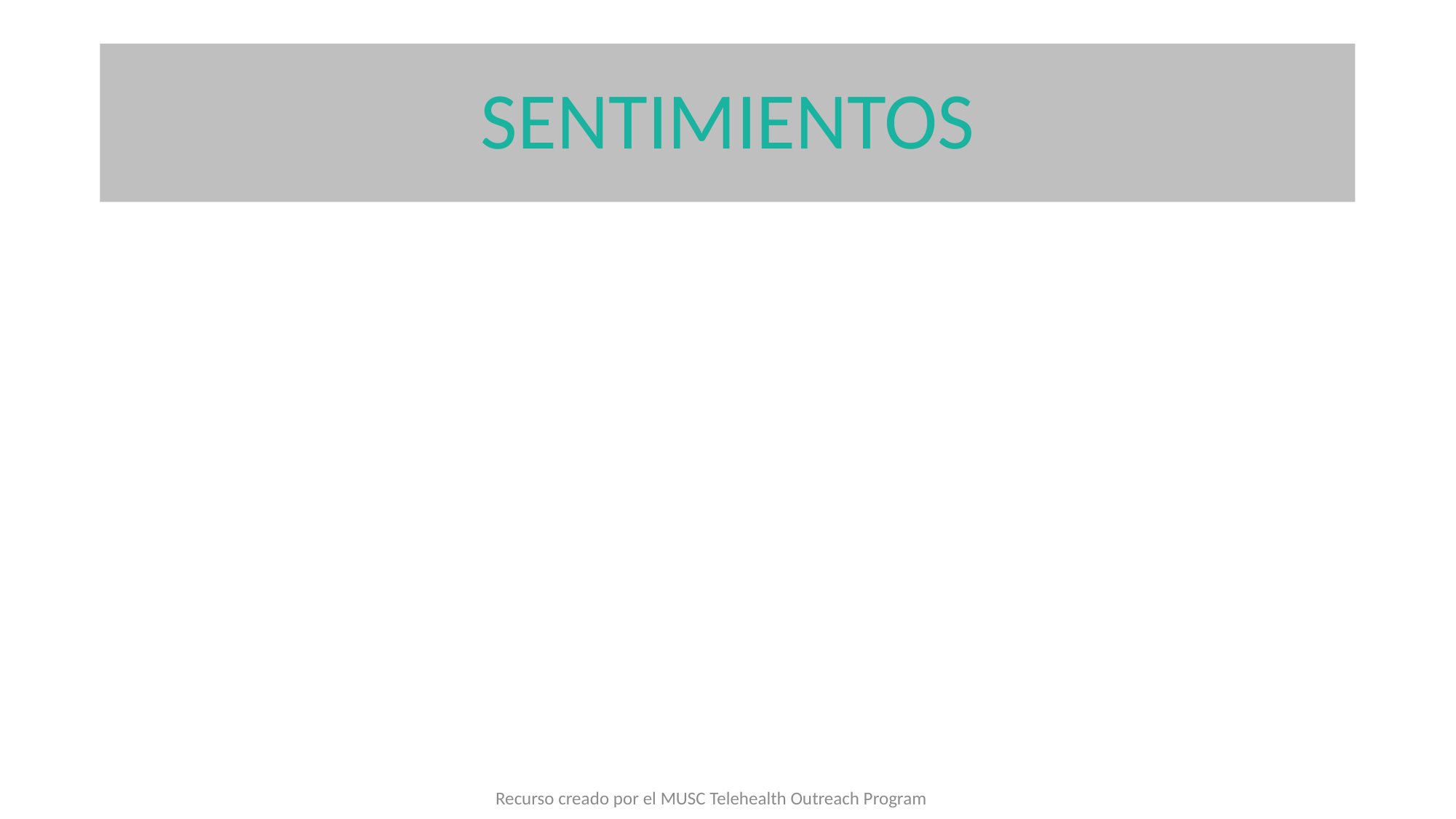

# SENTIMIENTOS

Recurso creado por el MUSC Telehealth Outreach Program